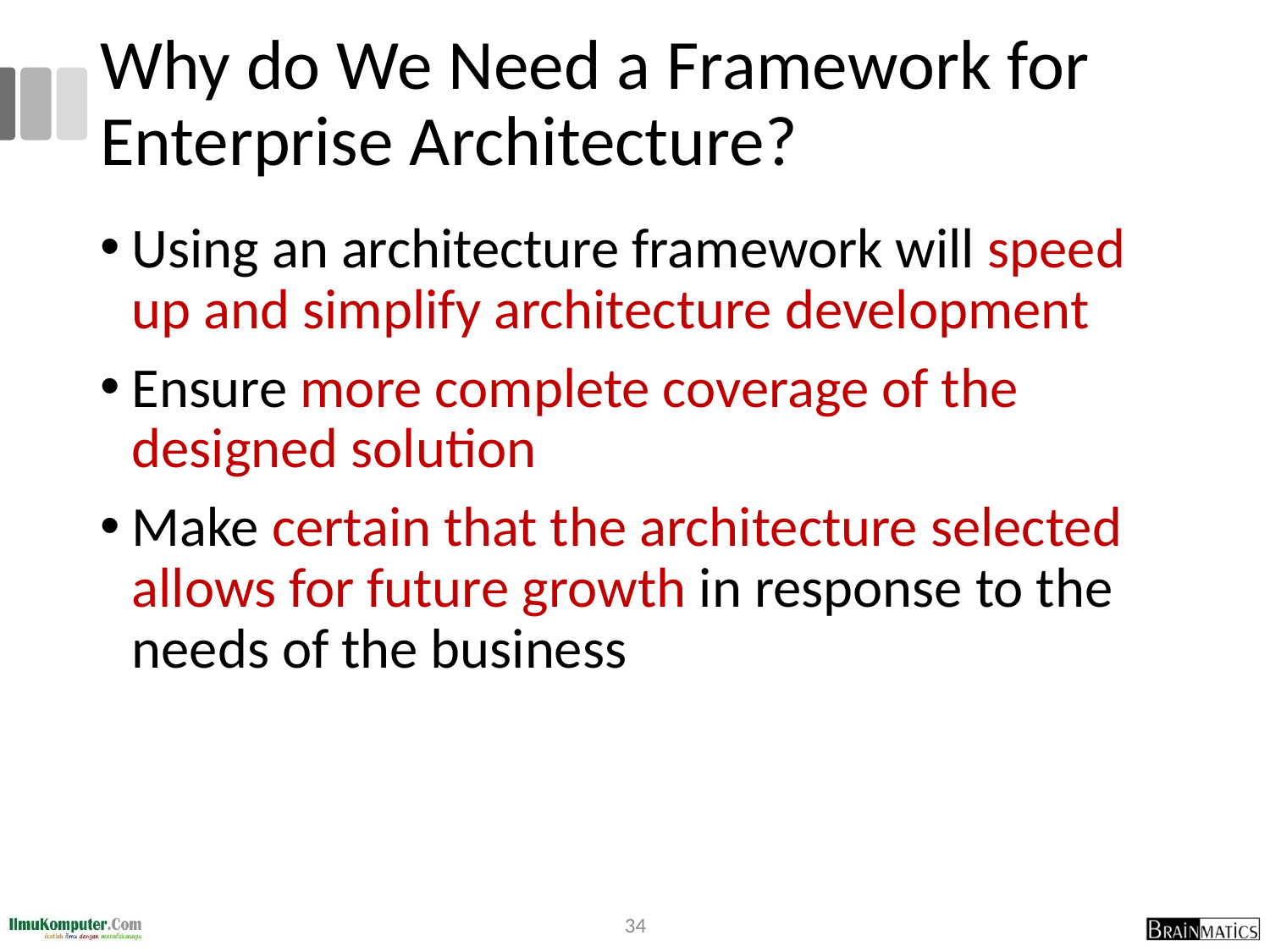

# Why do We Need a Framework for Enterprise Architecture?
Using an architecture framework will speed up and simplify architecture development
Ensure more complete coverage of the designed solution
Make certain that the architecture selected allows for future growth in response to the needs of the business
34